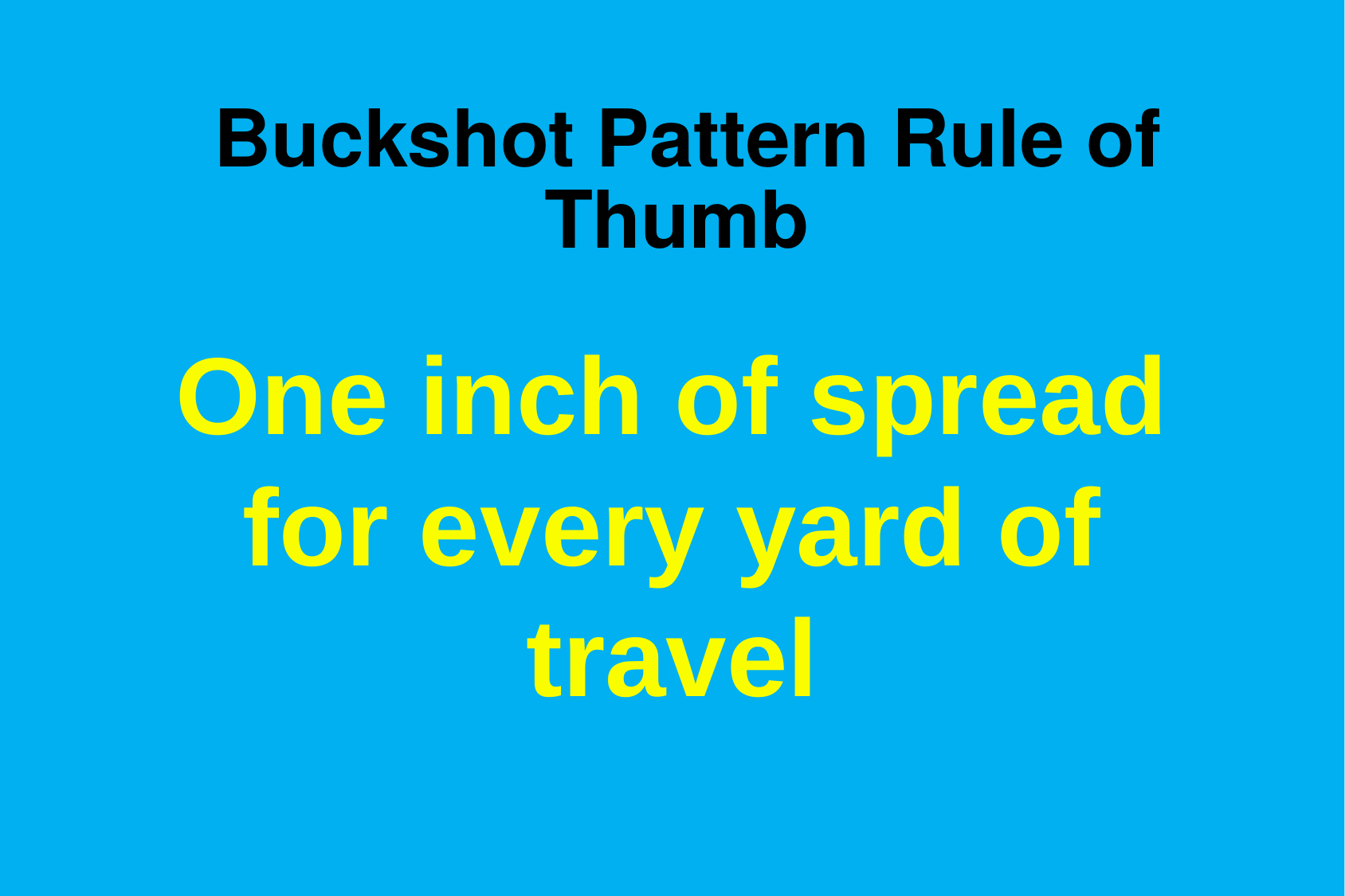

# Buckshot Pattern Rule of Thumb
One inch of spread for every yard of travel